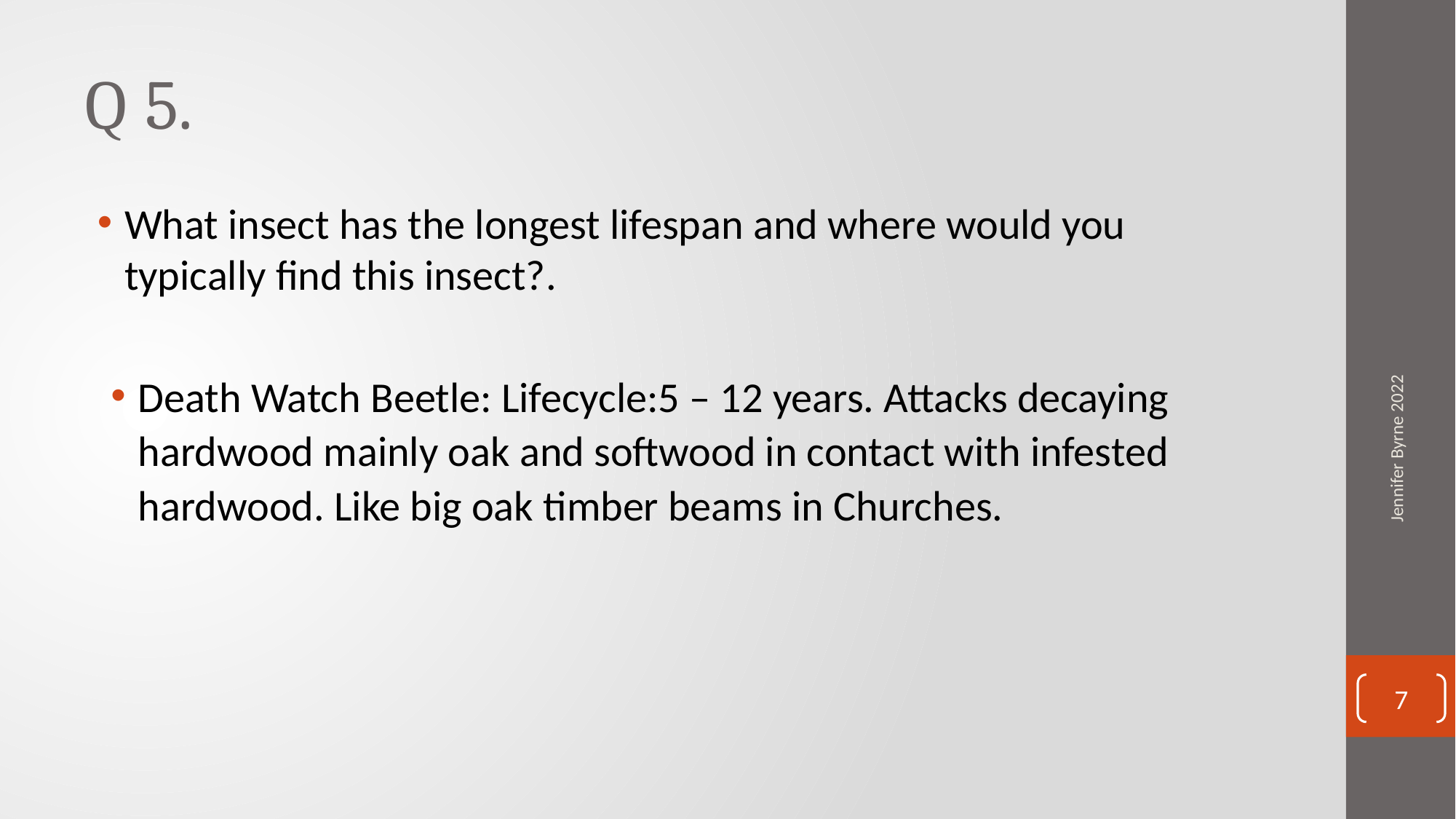

# Q 5.
What insect has the longest lifespan and where would you typically find this insect?.

Death Watch Beetle: Lifecycle:5 – 12 years. Attacks decaying hardwood mainly oak and softwood in contact with infested hardwood. Like big oak timber beams in Churches.
Jennifer Byrne 2022
7